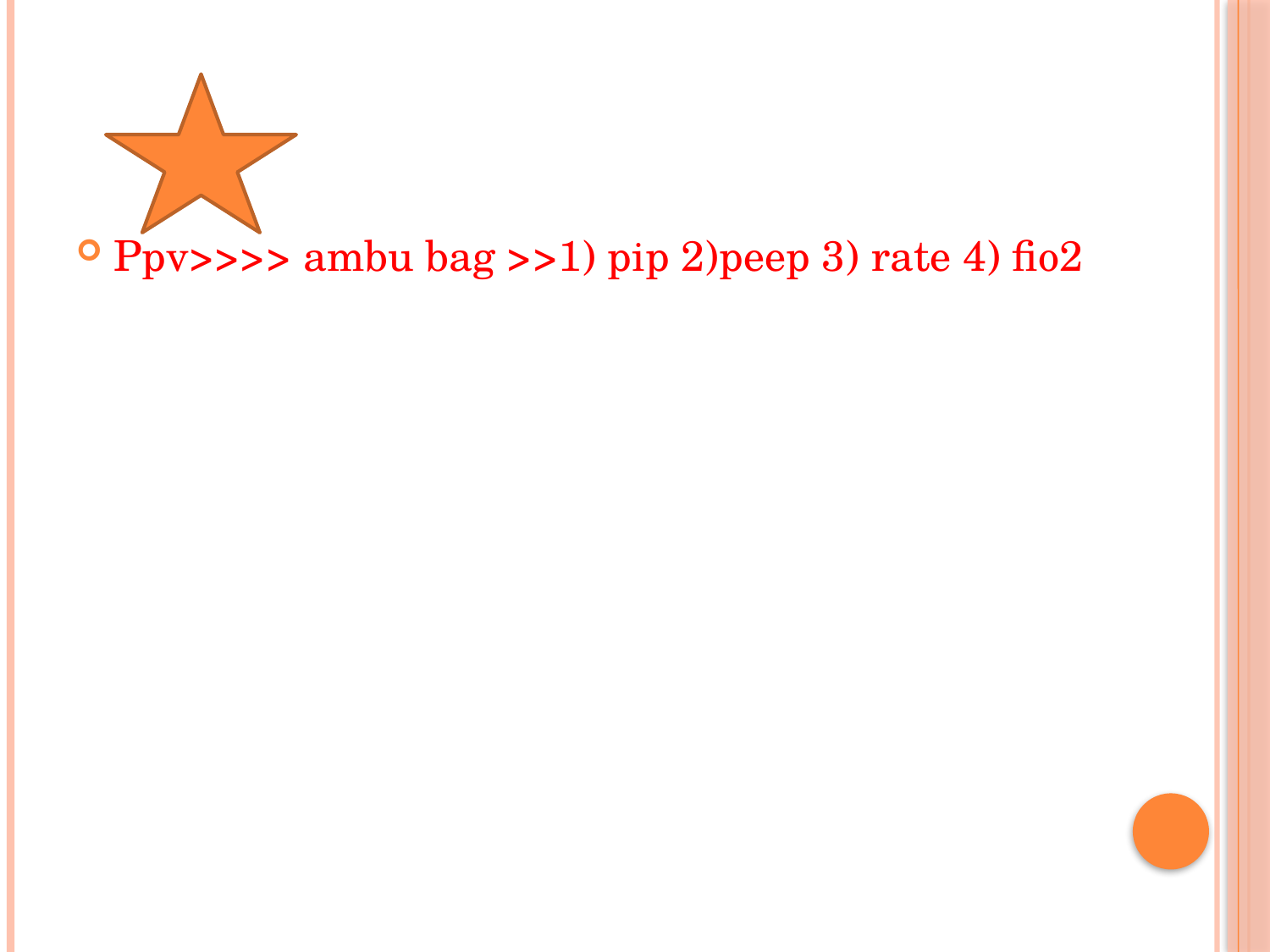

#

Ppv>>>> ambu bag >>1) pip 2)peep 3) rate 4) fio2